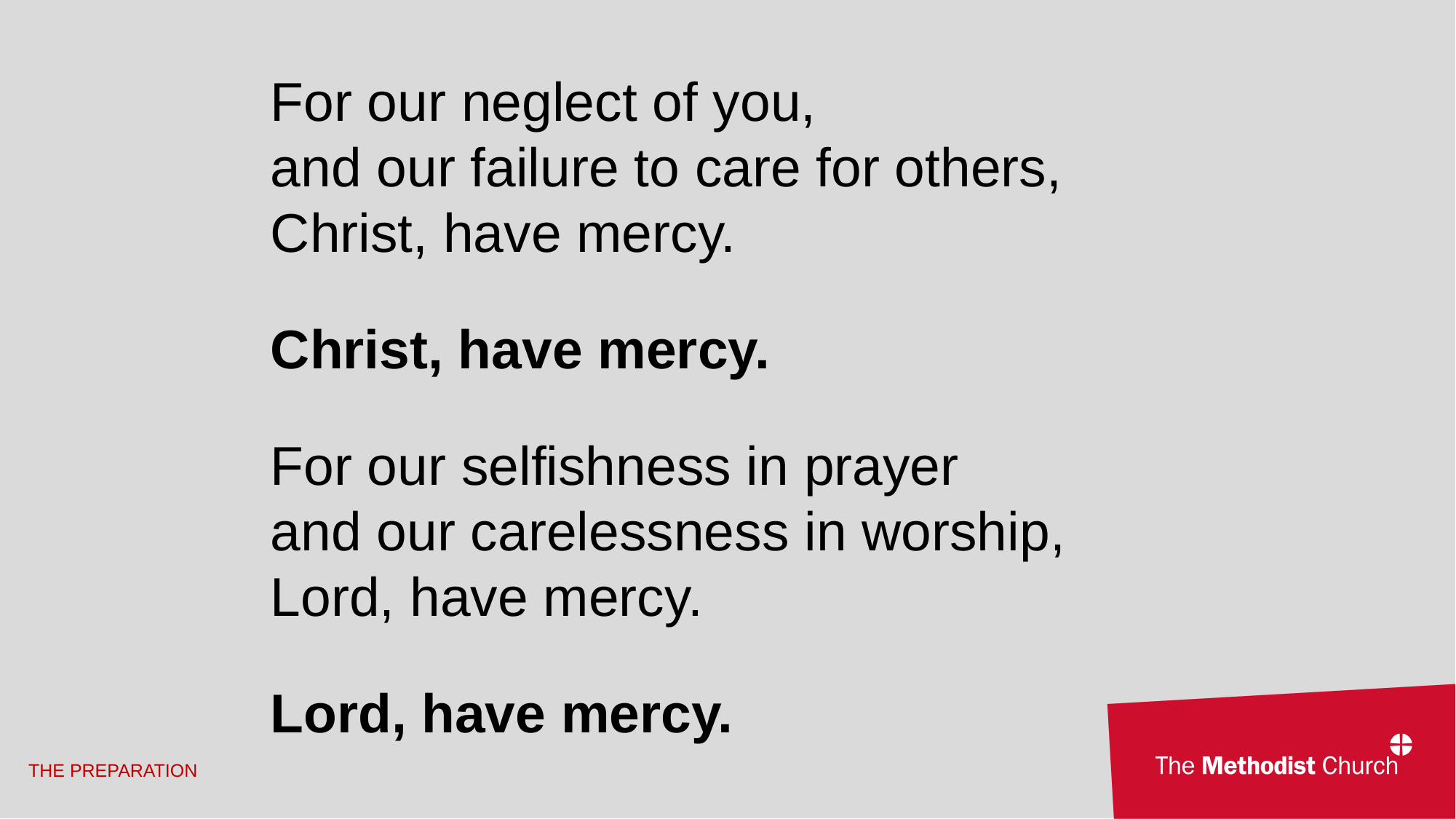

For our neglect of you,
and our failure to care for others,
Christ, have mercy.

Christ, have mercy.

For our selfishness in prayer
and our carelessness in worship,
Lord, have mercy.

Lord, have mercy.